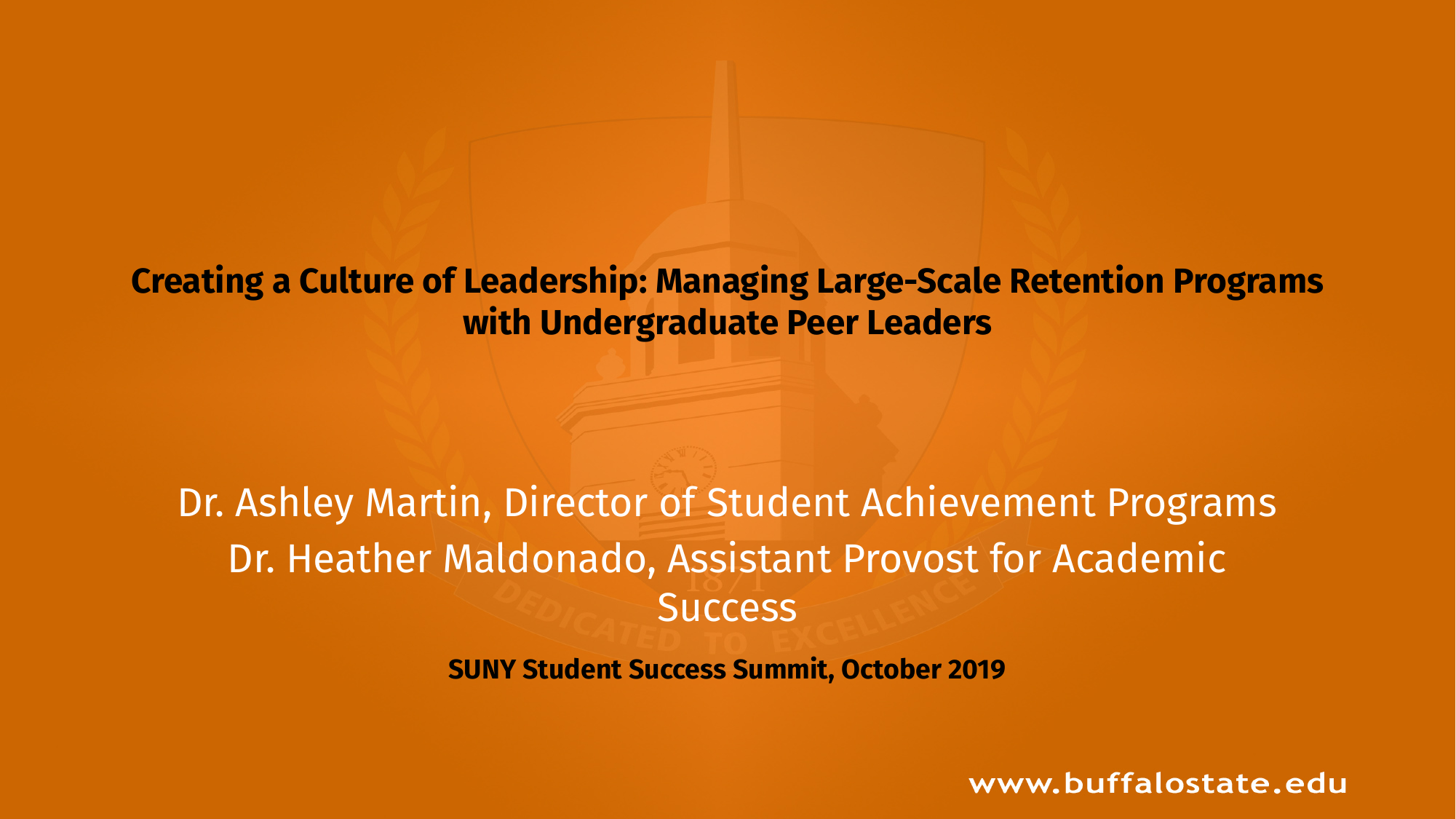

# Creating a Culture of Leadership: Managing Large-Scale Retention Programs with Undergraduate Peer Leaders
Dr. Ashley Martin, Director of Student Achievement Programs
Dr. Heather Maldonado, Assistant Provost for Academic Success

SUNY Student Success Summit, October 2019